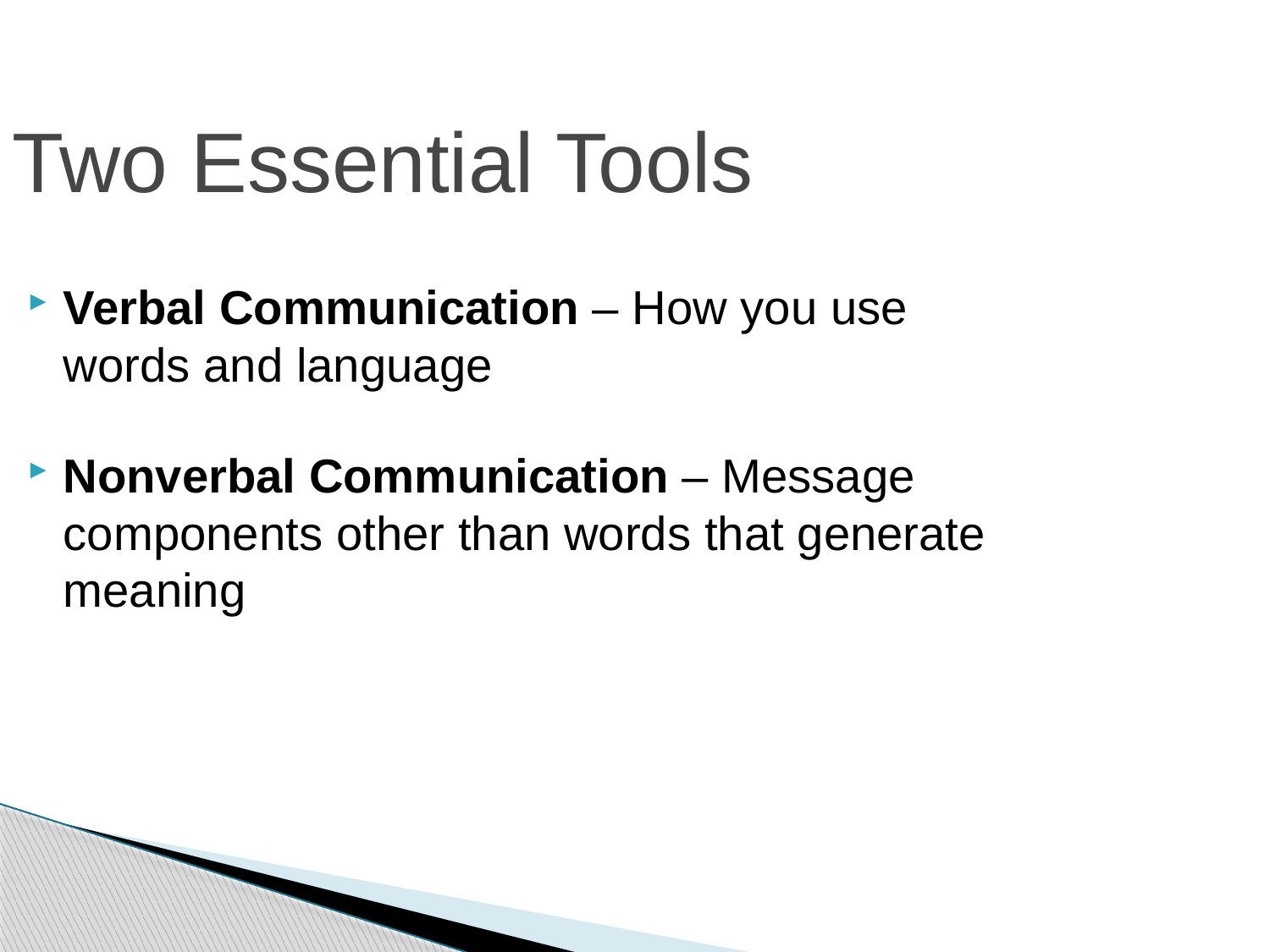

Two Essential Tools
Verbal Communication – How you use words and language

Nonverbal Communication – Message components other than words that generate meaning